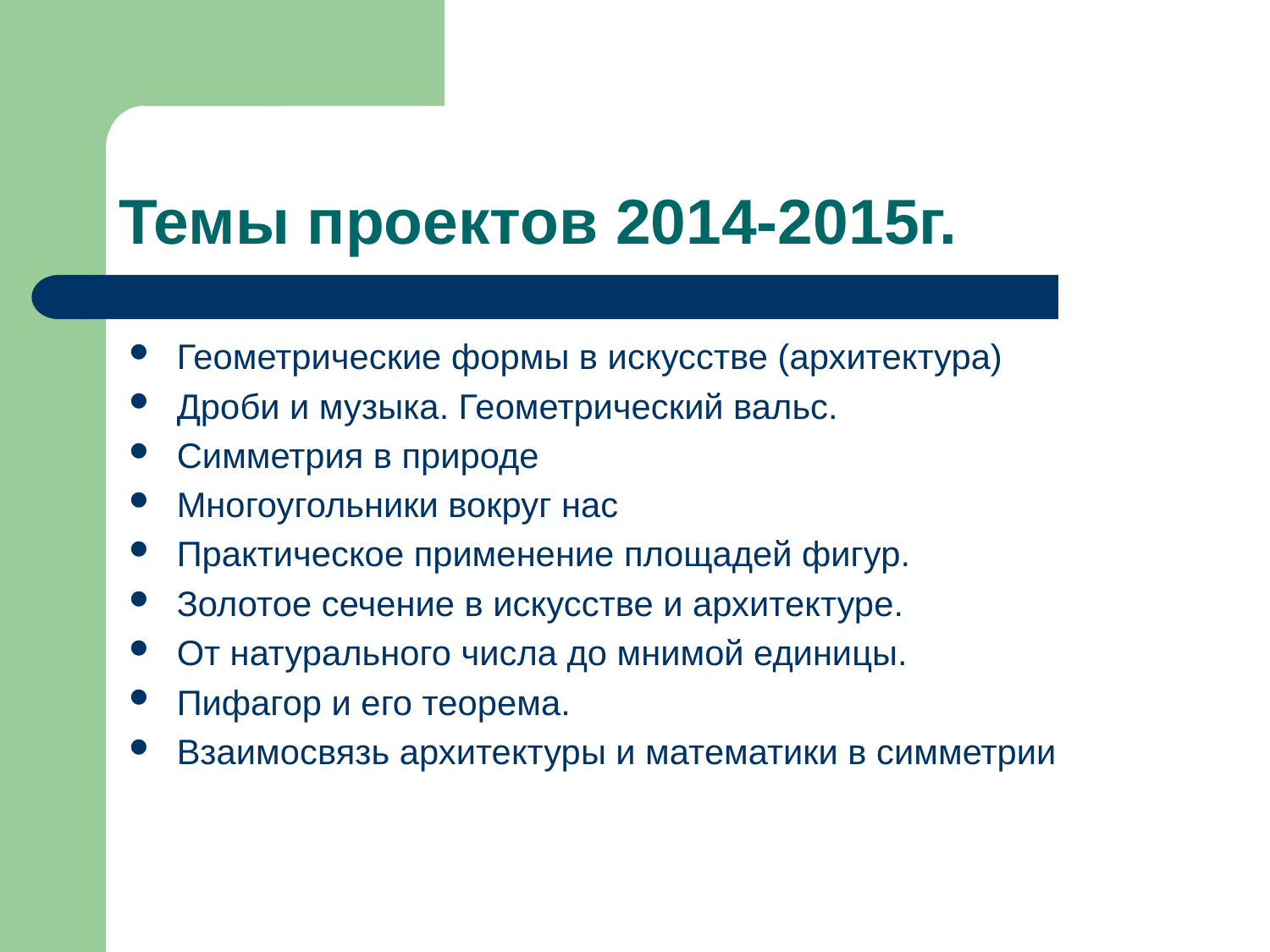

# Темы проектов 2014-2015г.
Геометрические формы в искусстве (архитектура)
Дроби и музыка. Геометрический вальс.
Симметрия в природе
Многоугольники вокруг нас
Практическое применение площадей фигур.
Золотое сечение в искусстве и архитектуре.
От натурального числа до мнимой единицы.
Пифагор и его теорема.
Взаимосвязь архитектуры и математики в симметрии